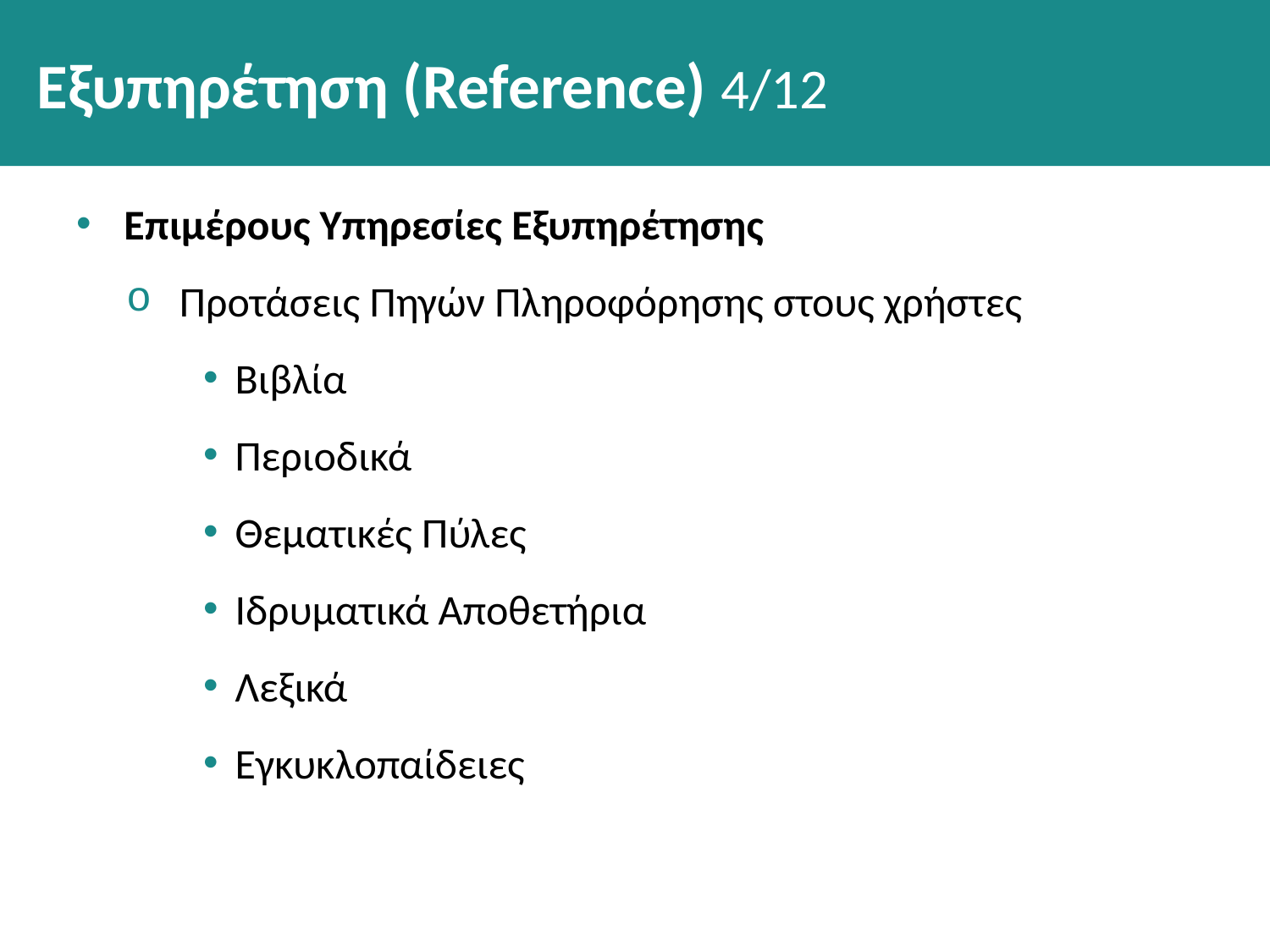

# Εξυπηρέτηση (Reference) 4/12
Επιμέρους Υπηρεσίες Εξυπηρέτησης
Προτάσεις Πηγών Πληροφόρησης στους χρήστες
Βιβλία
Περιοδικά
Θεματικές Πύλες
Ιδρυματικά Αποθετήρια
Λεξικά
Εγκυκλοπαίδειες